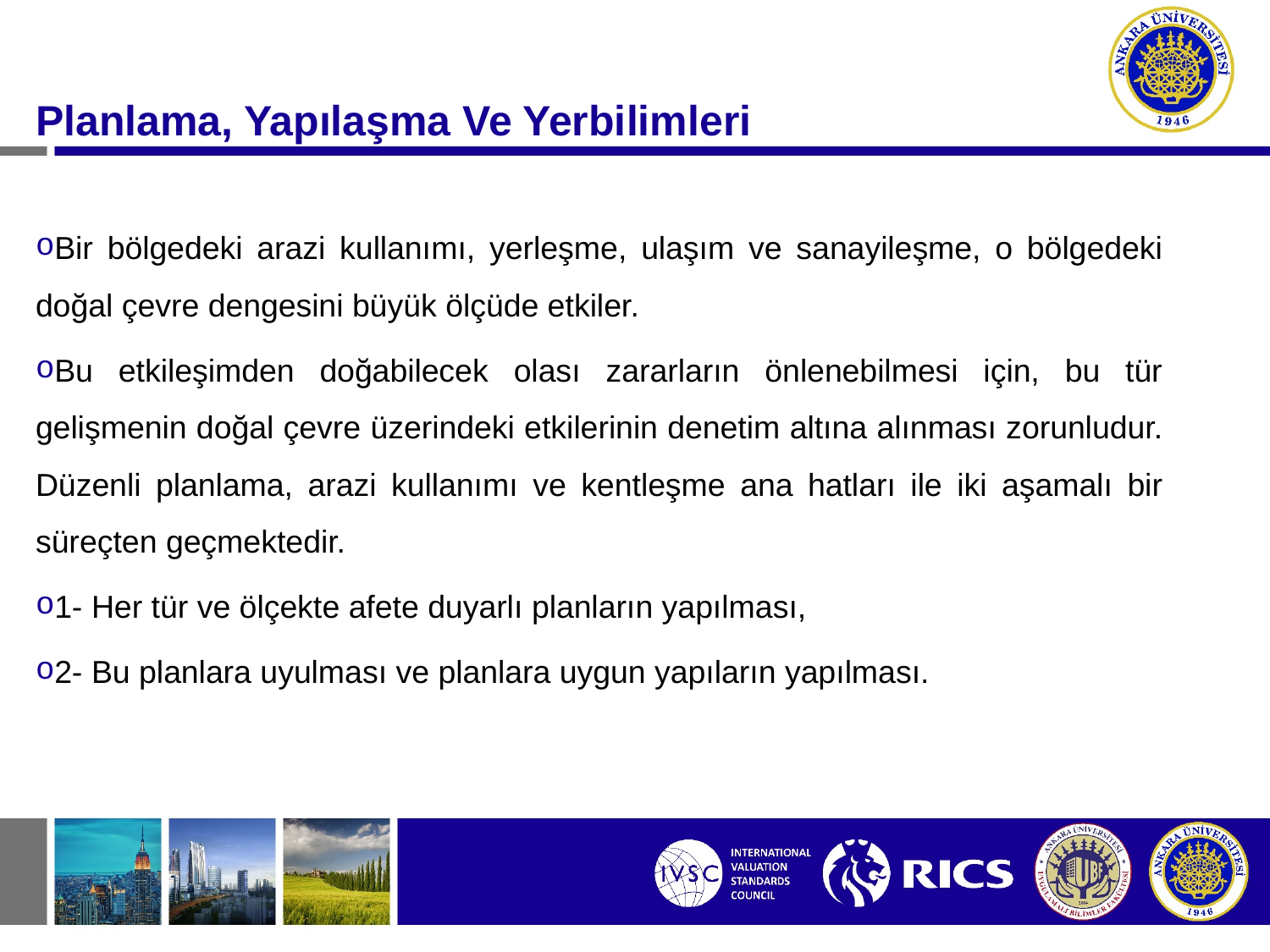

#
Planlama, Yapılaşma Ve Yerbilimleri
Bir bölgedeki arazi kullanımı, yerleşme, ulaşım ve sanayileşme, o bölgedeki doğal çevre dengesini büyük ölçüde etkiler.
Bu etkileşimden doğabilecek olası zararların önlenebilmesi için, bu tür gelişmenin doğal çevre üzerindeki etkilerinin denetim altına alınması zorunludur. Düzenli planlama, arazi kullanımı ve kentleşme ana hatları ile iki aşamalı bir süreçten geçmektedir.
1- Her tür ve ölçekte afete duyarlı planların yapılması,
2- Bu planlara uyulması ve planlara uygun yapıların yapılması.